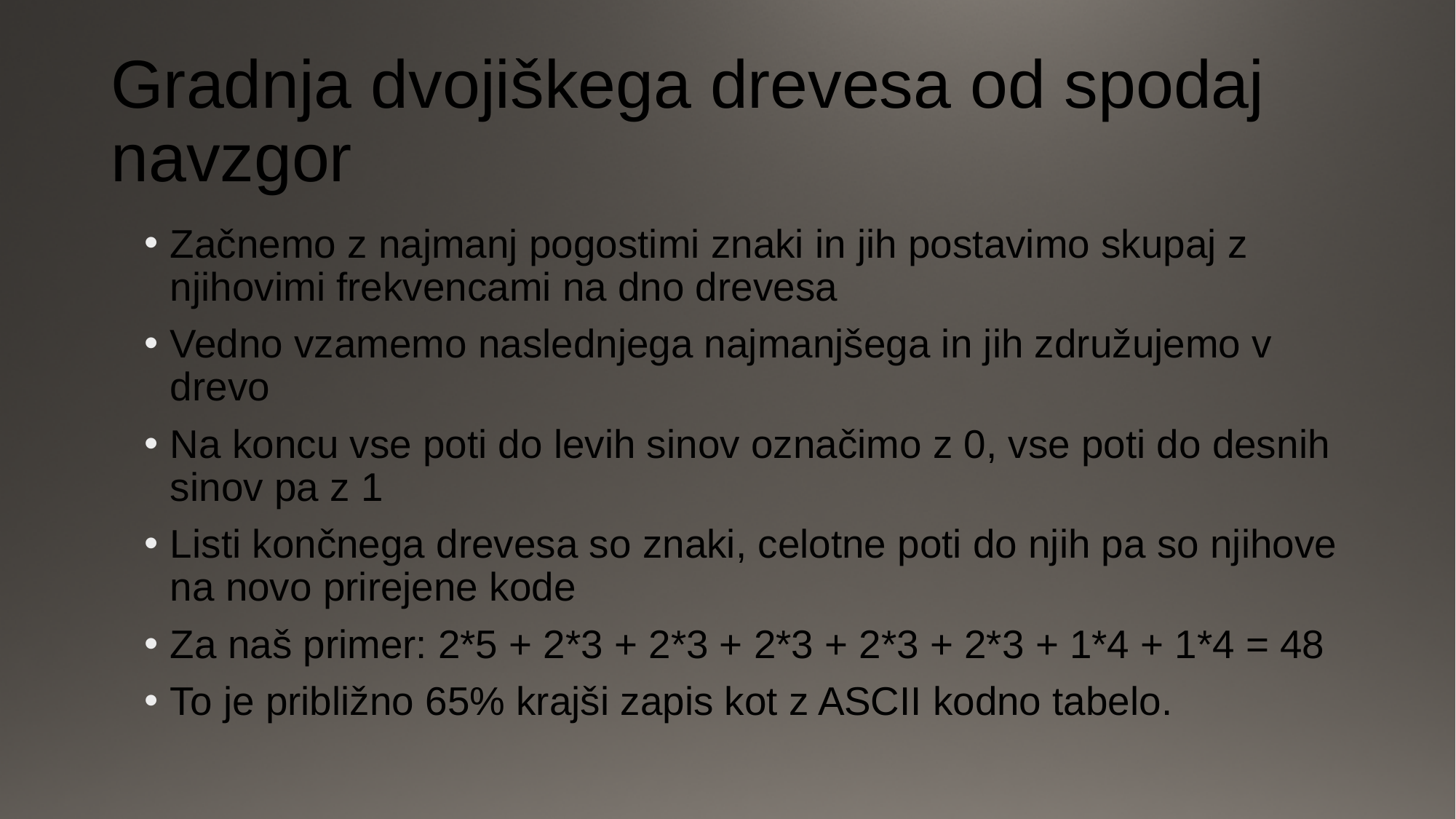

# Gradnja dvojiškega drevesa od spodaj navzgor
Začnemo z najmanj pogostimi znaki in jih postavimo skupaj z njihovimi frekvencami na dno drevesa
Vedno vzamemo naslednjega najmanjšega in jih združujemo v drevo
Na koncu vse poti do levih sinov označimo z 0, vse poti do desnih sinov pa z 1
Listi končnega drevesa so znaki, celotne poti do njih pa so njihove na novo prirejene kode
Za naš primer: 2*5 + 2*3 + 2*3 + 2*3 + 2*3 + 2*3 + 1*4 + 1*4 = 48
To je približno 65% krajši zapis kot z ASCII kodno tabelo.